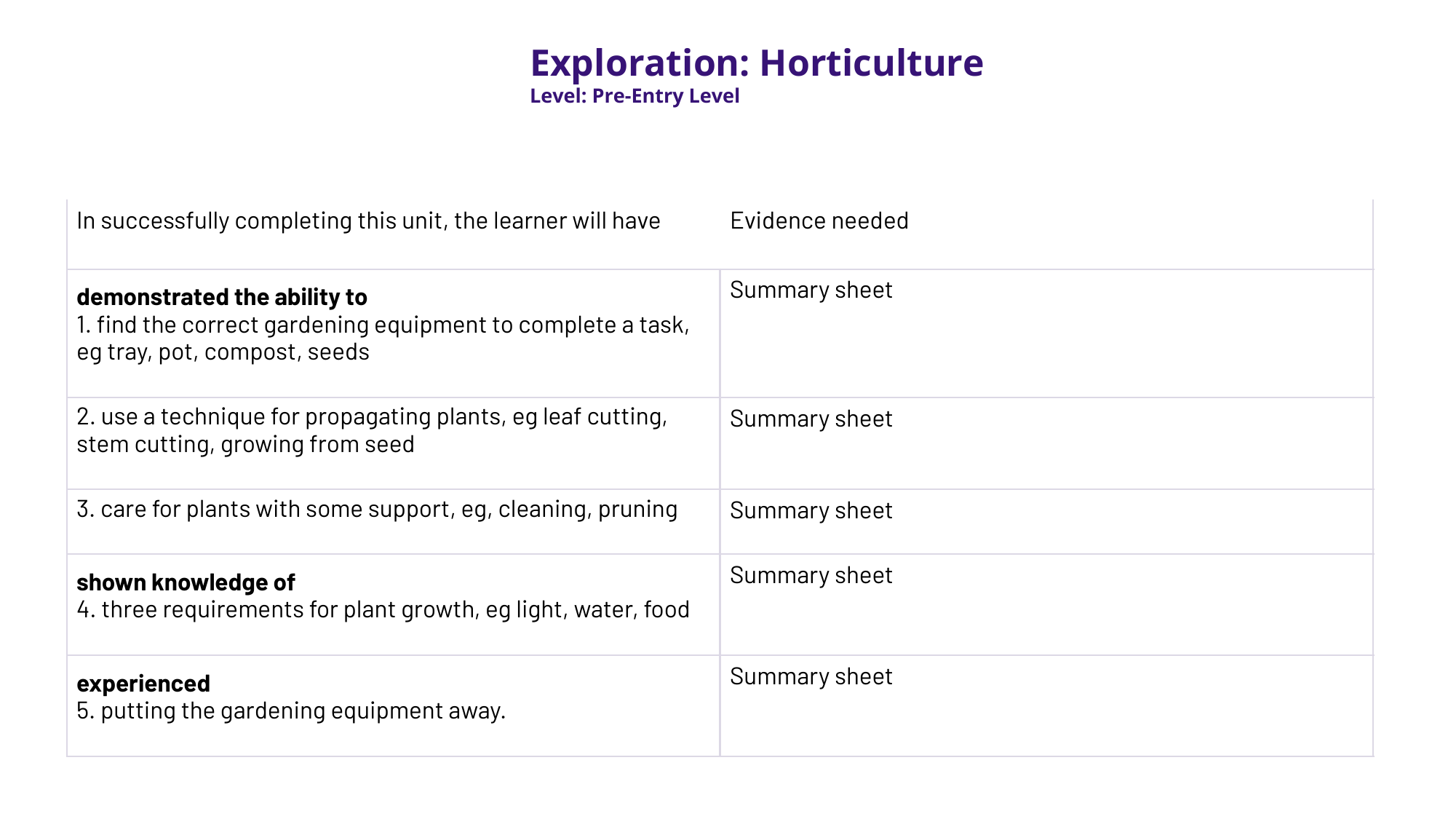

Exploration: Horticulture
Level: Pre-Entry Level

| In successfully completing this unit, the learner will have | Evidence needed |
| --- | --- |
| demonstrated the ability to 1. find the correct gardening equipment to complete a task, eg tray, pot, compost, seeds | Summary sheet |
| 2. use a technique for propagating plants, eg leaf cutting, stem cutting, growing from seed | Summary sheet |
| 3. care for plants with some support, eg, cleaning, pruning | Summary sheet |
| shown knowledge of 4. three requirements for plant growth, eg light, water, food | Summary sheet |
| experienced 5. putting the gardening equipment away. | Summary sheet |